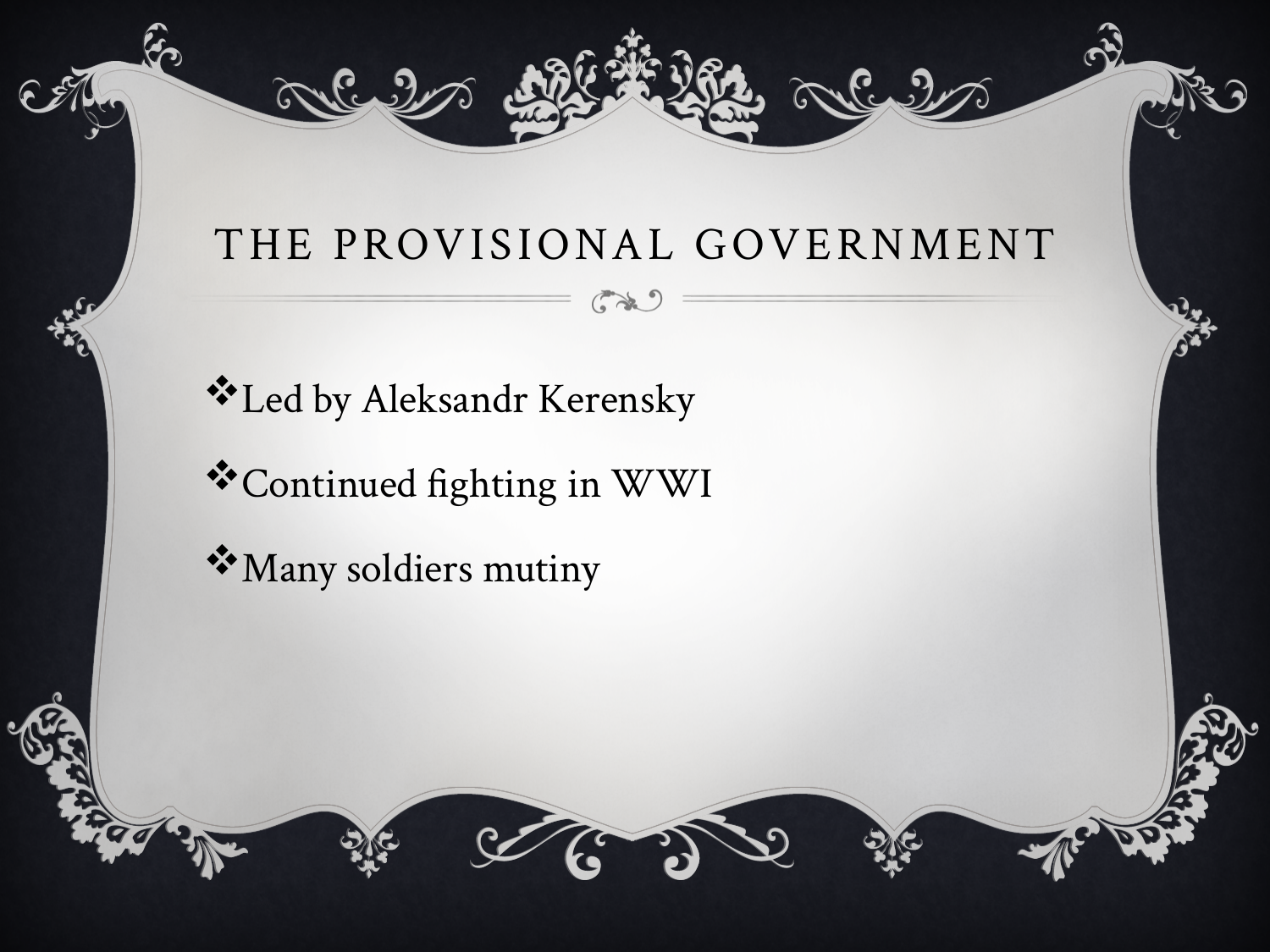

# The Provisional Government
Led by Aleksandr Kerensky
Continued fighting in WWI
Many soldiers mutiny